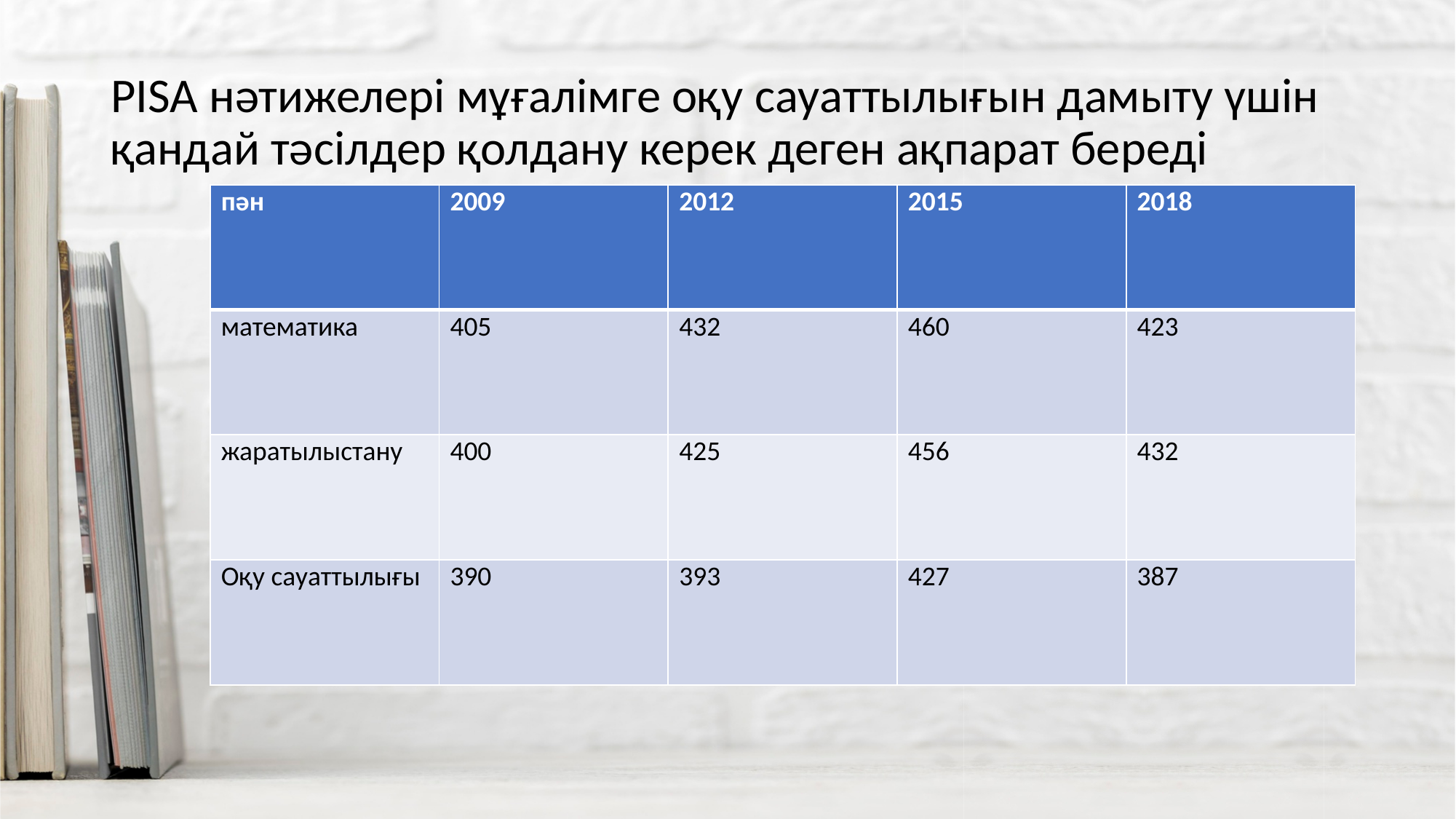

# PISA нәтижелері мұғалімге оқу сауаттылығын дамыту үшін қандай тәсілдер қолдану керек деген ақпарат береді
| пән | 2009 | 2012 | 2015 | 2018 |
| --- | --- | --- | --- | --- |
| математика | 405 | 432 | 460 | 423 |
| жаратылыстану | 400 | 425 | 456 | 432 |
| Оқу сауаттылығы | 390 | 393 | 427 | 387 |